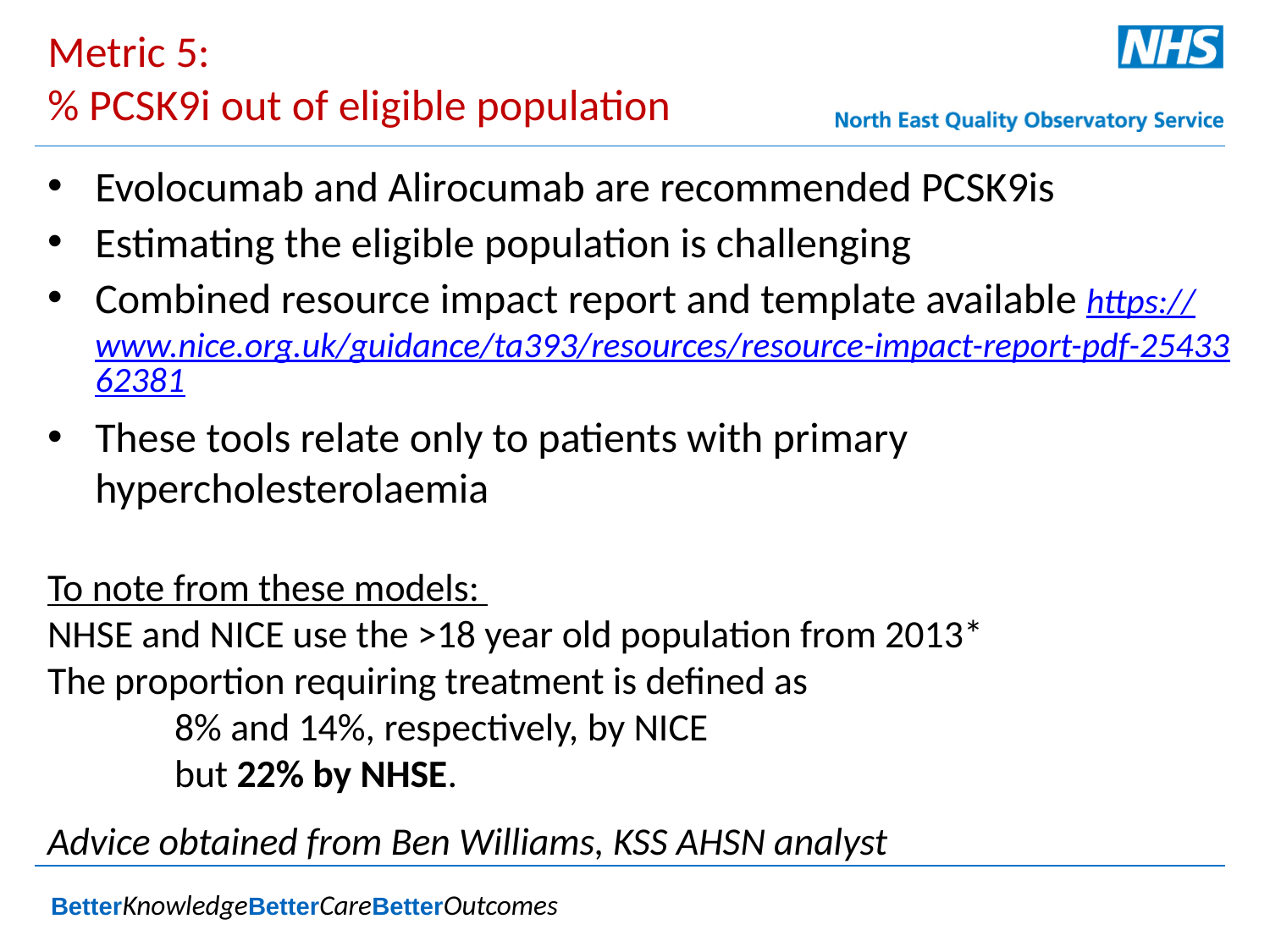

# Metric 5: % PCSK9i out of eligible population

Evolocumab and Alirocumab are recommended PCSK9is
Estimating the eligible population is challenging
Combined resource impact report and template available https://www.nice.org.uk/guidance/ta393/resources/resource-impact-report-pdf-2543362381
These tools relate only to patients with primary hypercholesterolaemia

To note from these models:
NHSE and NICE use the >18 year old population from 2013*
The proportion requiring treatment is defined as
	8% and 14%, respectively, by NICE
	but 22% by NHSE.
Advice obtained from Ben Williams, KSS AHSN analyst